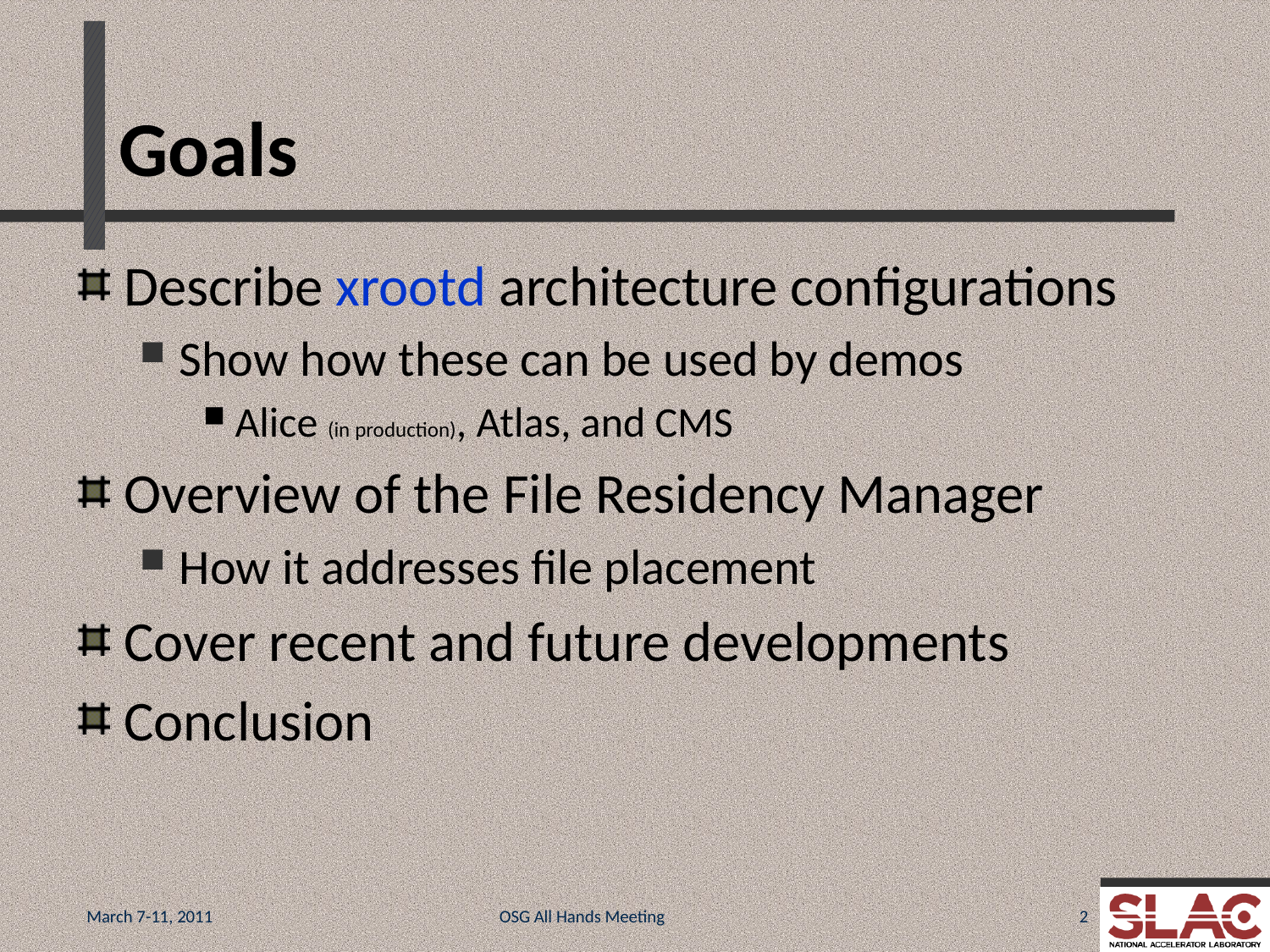

# Goals
Describe xrootd architecture configurations
Show how these can be used by demos
Alice (in production), Atlas, and CMS
Overview of the File Residency Manager
How it addresses file placement
Cover recent and future developments
Conclusion